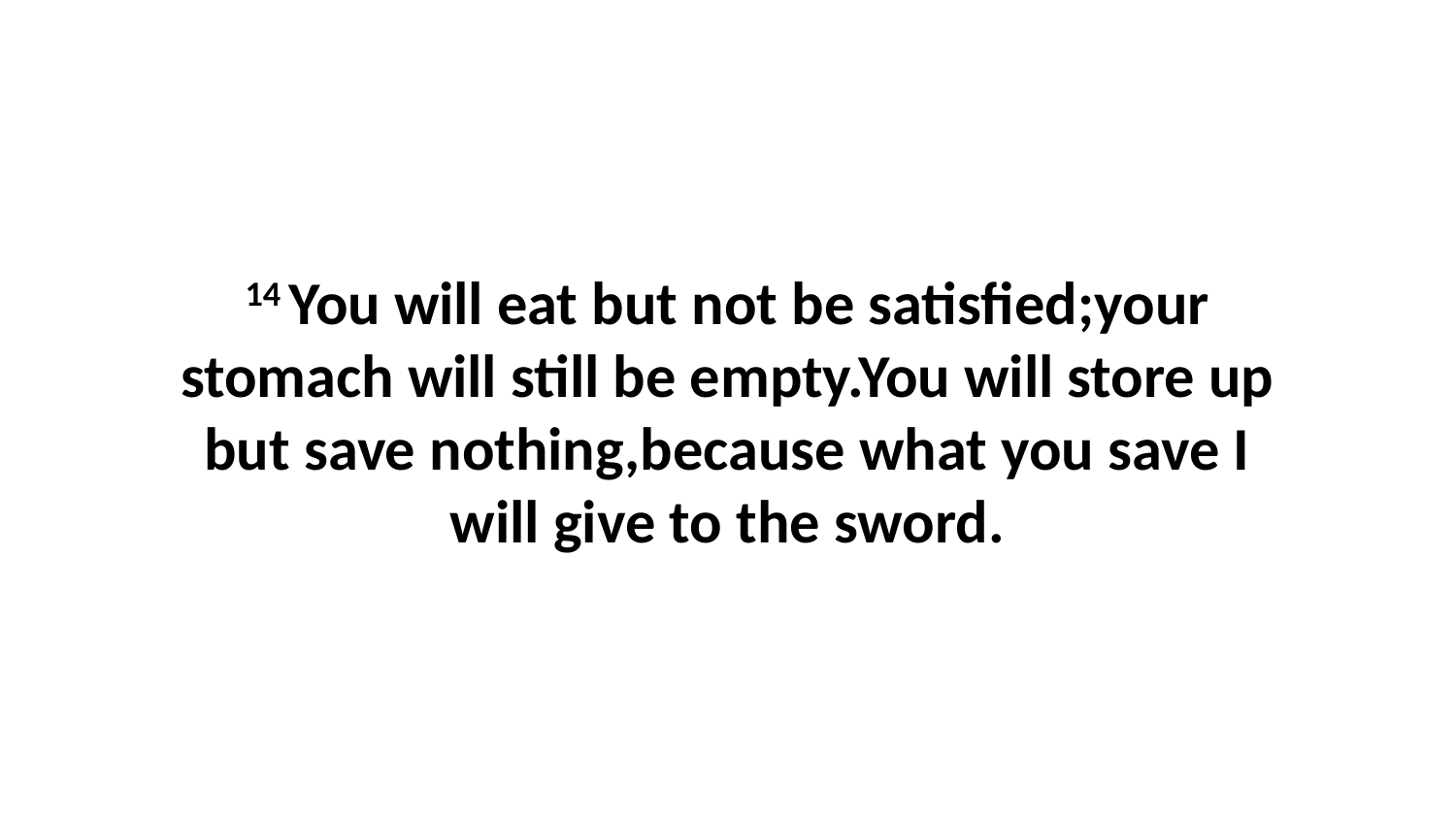

14 You will eat but not be satisfied;your stomach will still be empty.You will store up but save nothing,because what you save I will give to the sword.